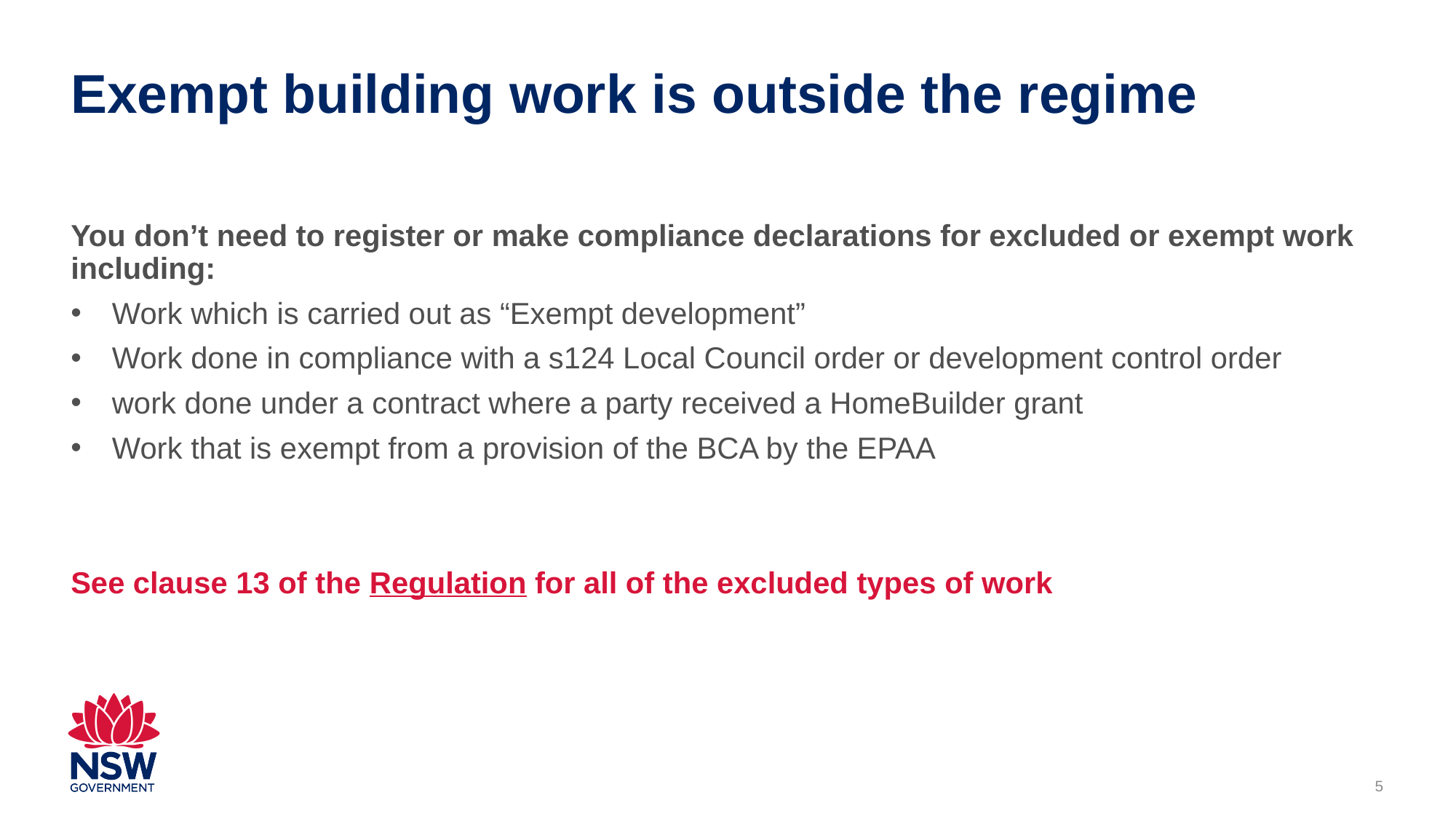

# Exempt building work is outside the regime
You don’t need to register or make compliance declarations for excluded or exempt work including:
Work which is carried out as “Exempt development”
Work done in compliance with a s124 Local Council order or development control order
work done under a contract where a party received a HomeBuilder grant
Work that is exempt from a provision of the BCA by the EPAA

See clause 13 of the Regulation for all of the excluded types of work

5